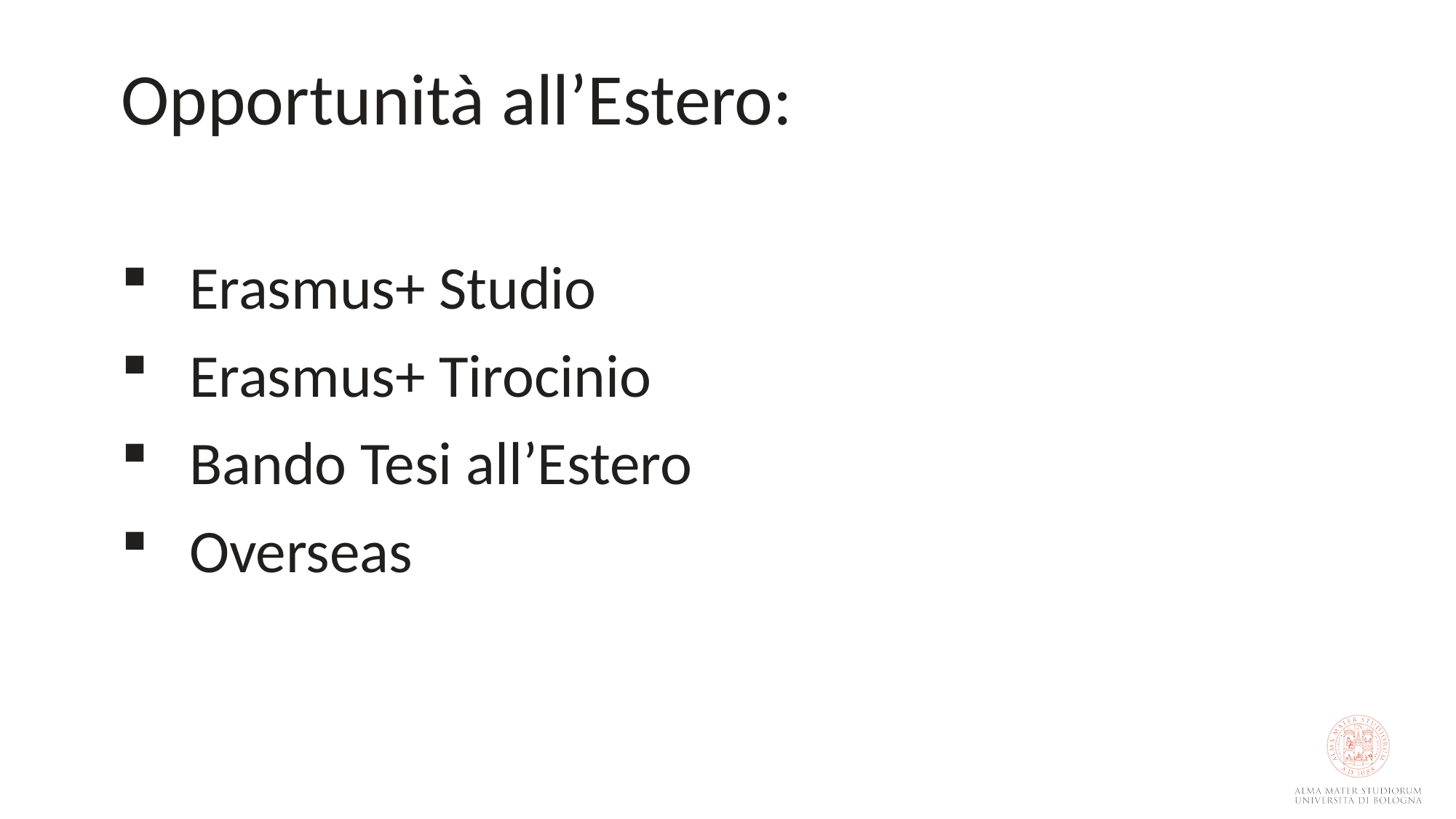

# Opportunità all’Estero:
Erasmus+ Studio
Erasmus+ Tirocinio
Bando Tesi all’Estero
Overseas